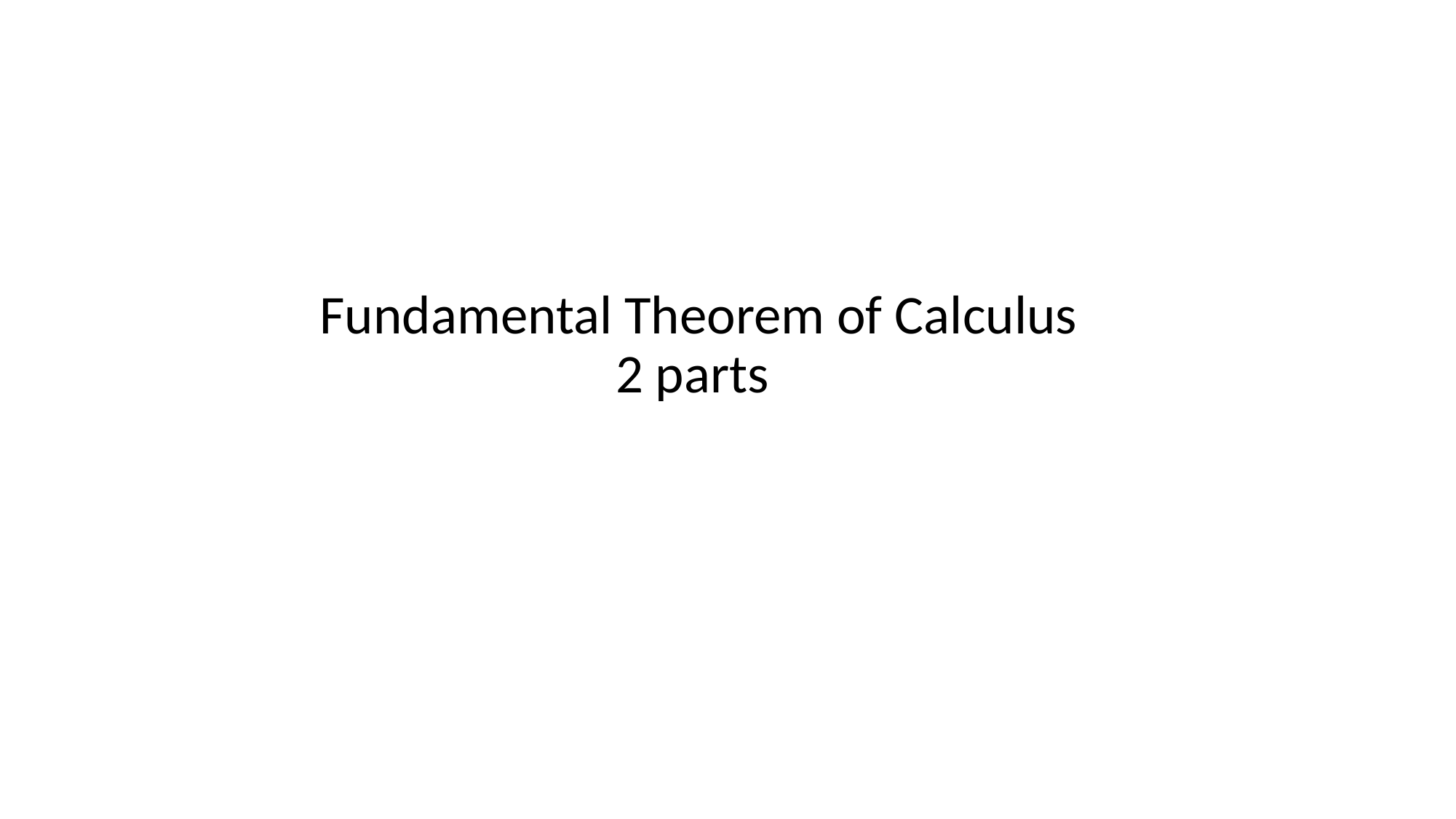

# Fundamental Theorem of Calculus 2 parts